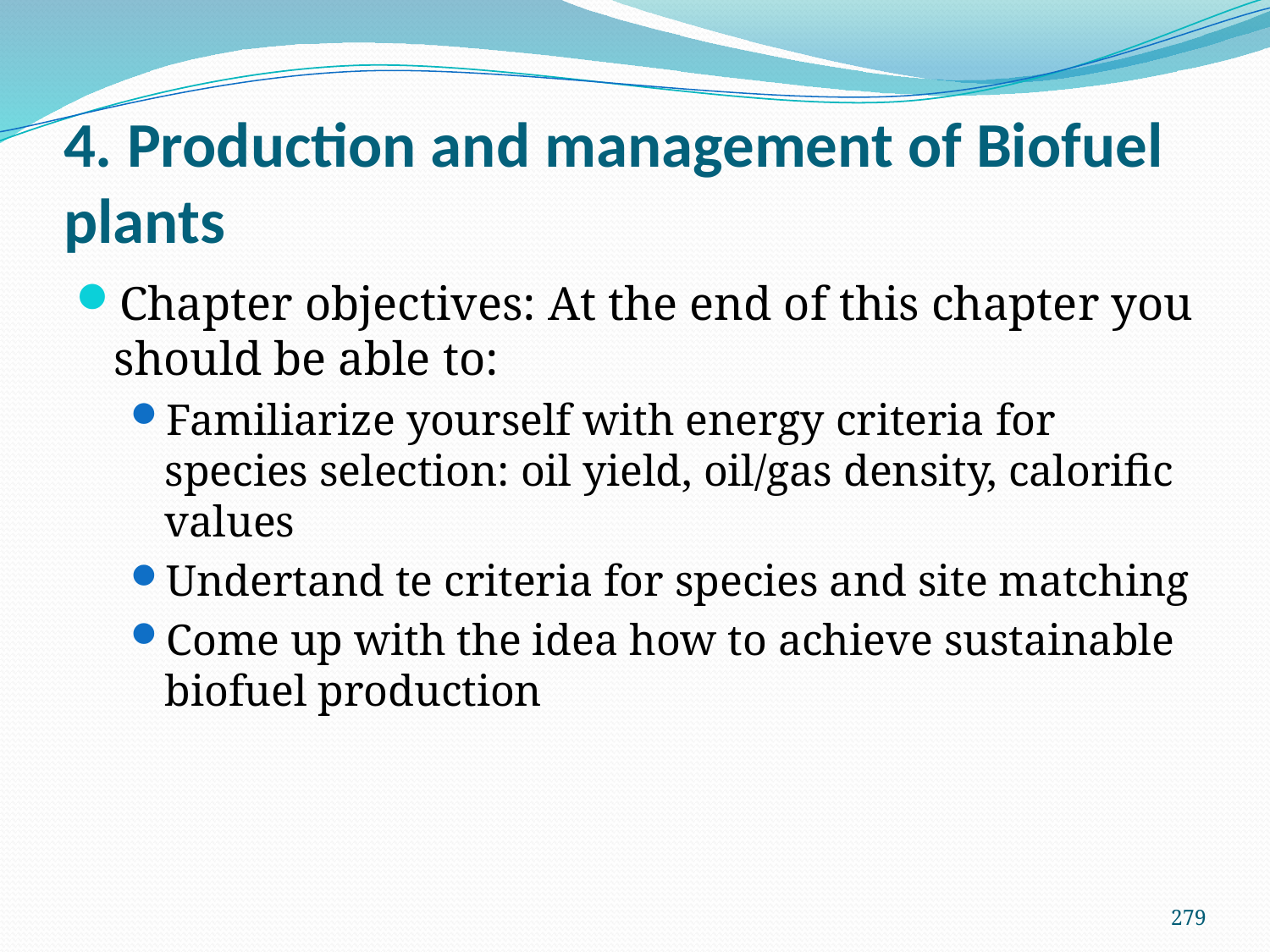

# 4. Production and management of Biofuel plants
Chapter objectives: At the end of this chapter you should be able to:
Familiarize yourself with energy criteria for species selection: oil yield, oil/gas density, calorific values
Undertand te criteria for species and site matching
Come up with the idea how to achieve sustainable biofuel production

279